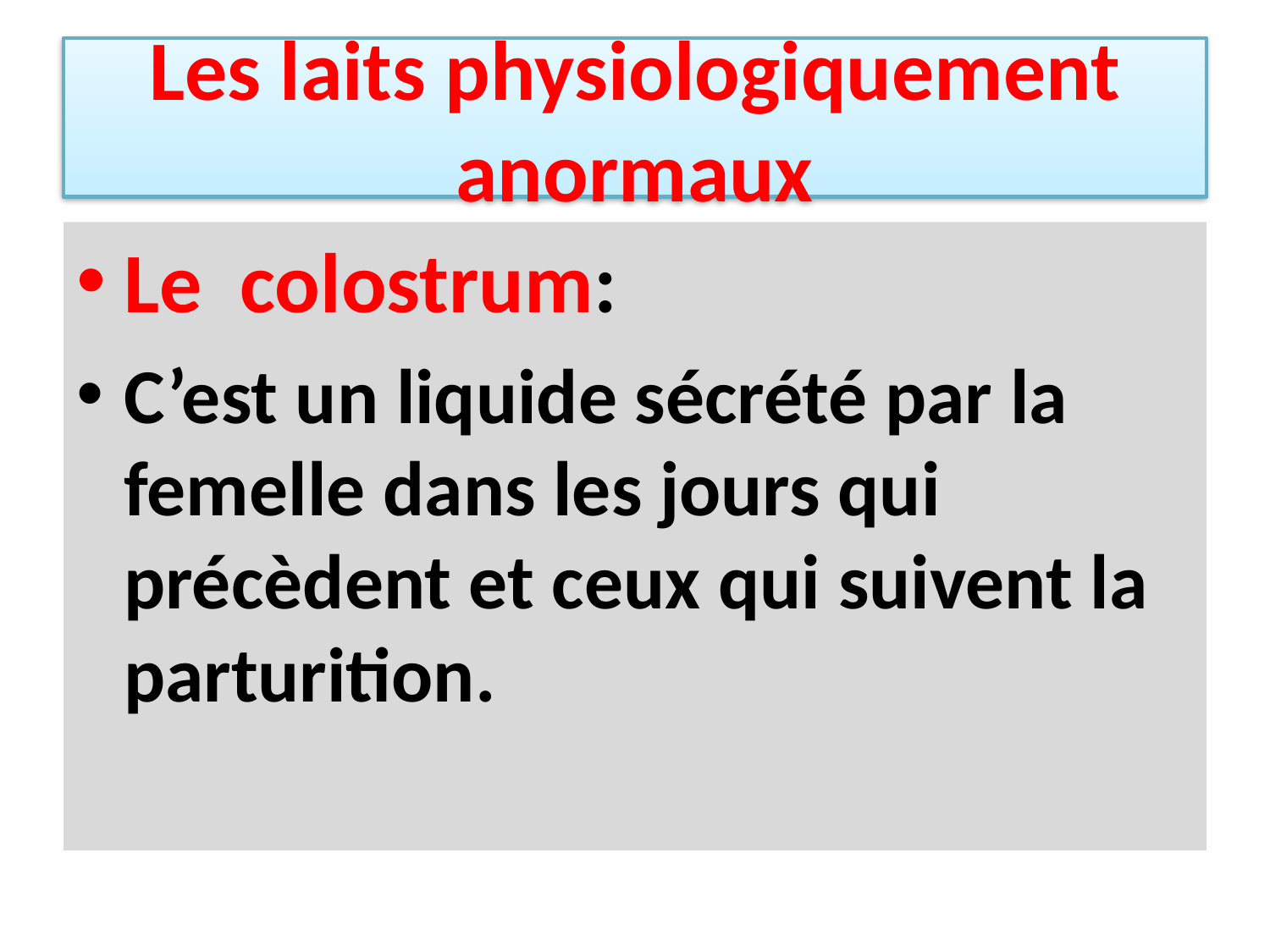

# Les laits physiologiquement anormaux
Le  colostrum:
C’est un liquide sécrété par la femelle dans les jours qui  précèdent et ceux qui suivent la parturition.